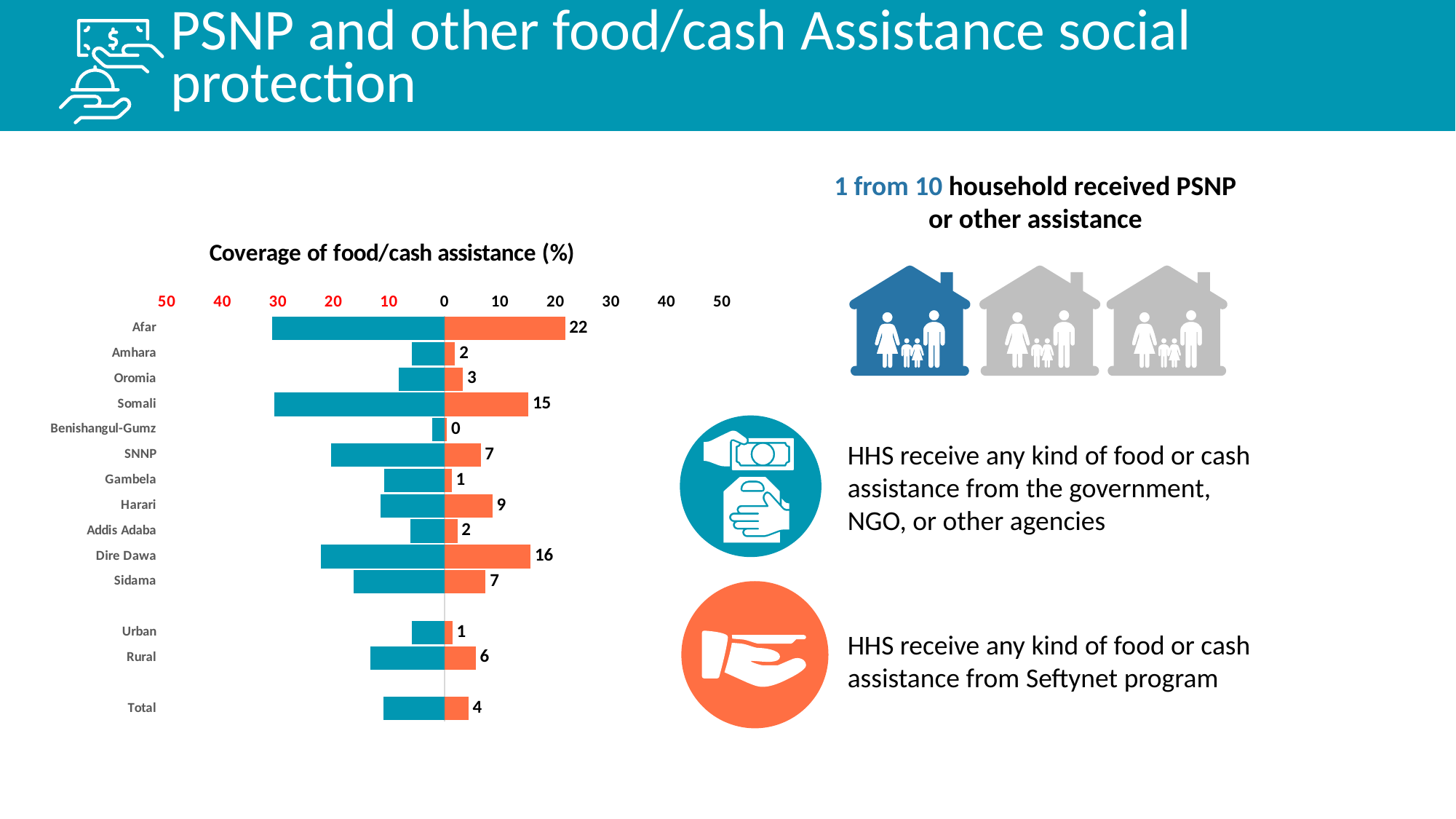

# PSNP and other food/cash Assistance social protection

1 from 10 household received PSNP or other assistance

### Chart: Coverage of food/cash assistance (%)

| Category | HHs receive any kind of food or cash assistance from the government, NGO, or othher agencies | HHs receive any kind of food or cash assistance from Sefty net program |
|---|---|---|
| Afar | -31.1 | 21.7 |
| Amhara | -5.9 | 1.9 |
| Oromia | -8.2 | 3.3 |
| Somali | -30.7 | 15.1 |
| Benishangul-Gumz | -2.2 | 0.4 |
| SNNP | -20.5 | 6.5 |
| Gambela | -10.9 | 1.3 |
| Harari | -11.5 | 8.6 |
| Addis Adaba | -6.2 | 2.3 |
| Dire Dawa | -22.3 | 15.5 |
| Sidama | -16.4 | 7.4 |
|  | None | None |
| Urban | -5.9 | 1.4 |
| Rural | -13.4 | 5.6 |
|  | None | None |
| Total | -11.0 | 4.3 |

HHS receive any kind of food or cash assistance from the government, NGO, or other agencies

HHS receive any kind of food or cash assistance from Seftynet program